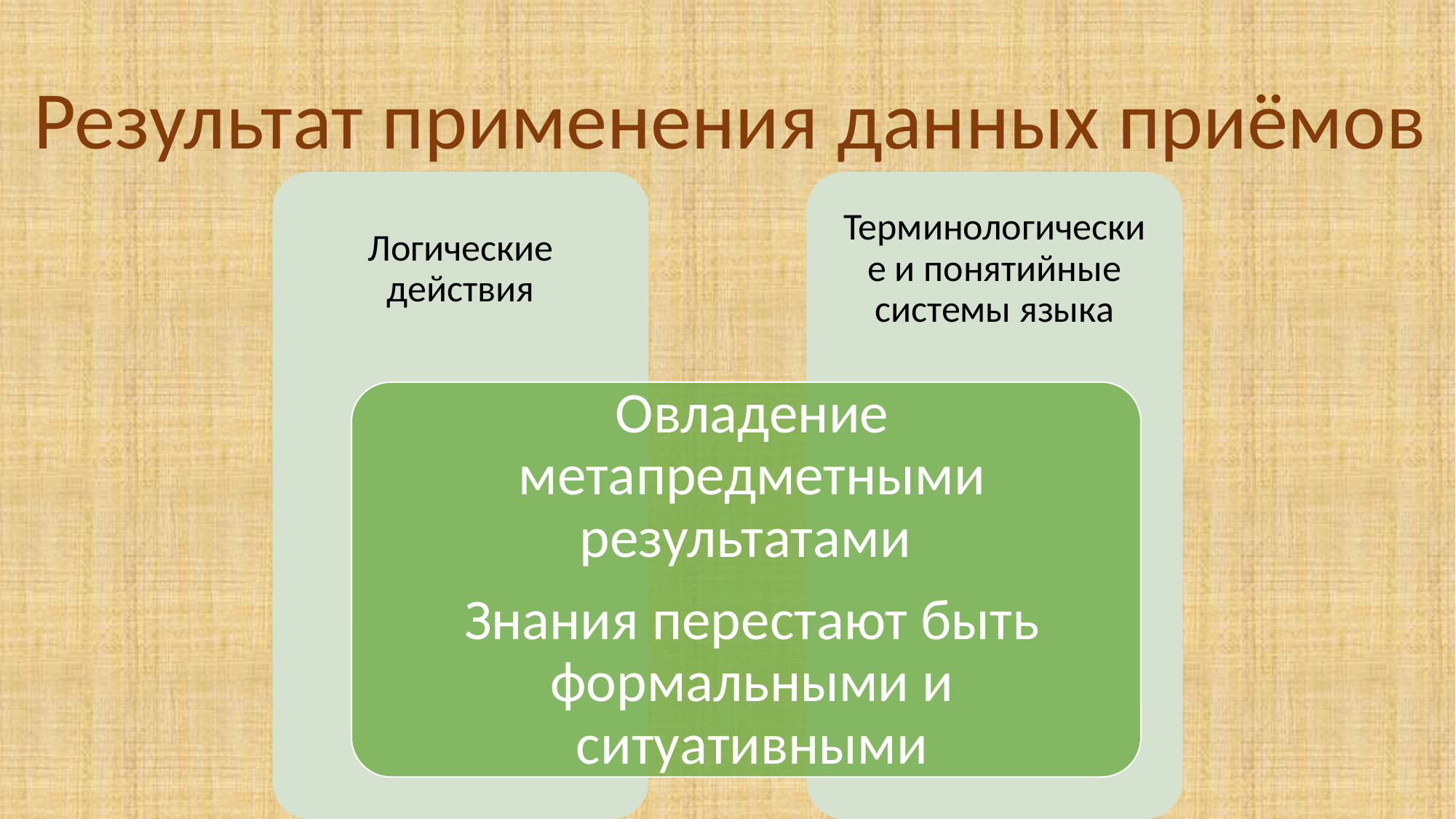

Результат применения данных приёмов
Терминологические и понятийные системы языка
Логические действия
Овладение метапредметными результатами
Знания перестают быть формальными и ситуативными